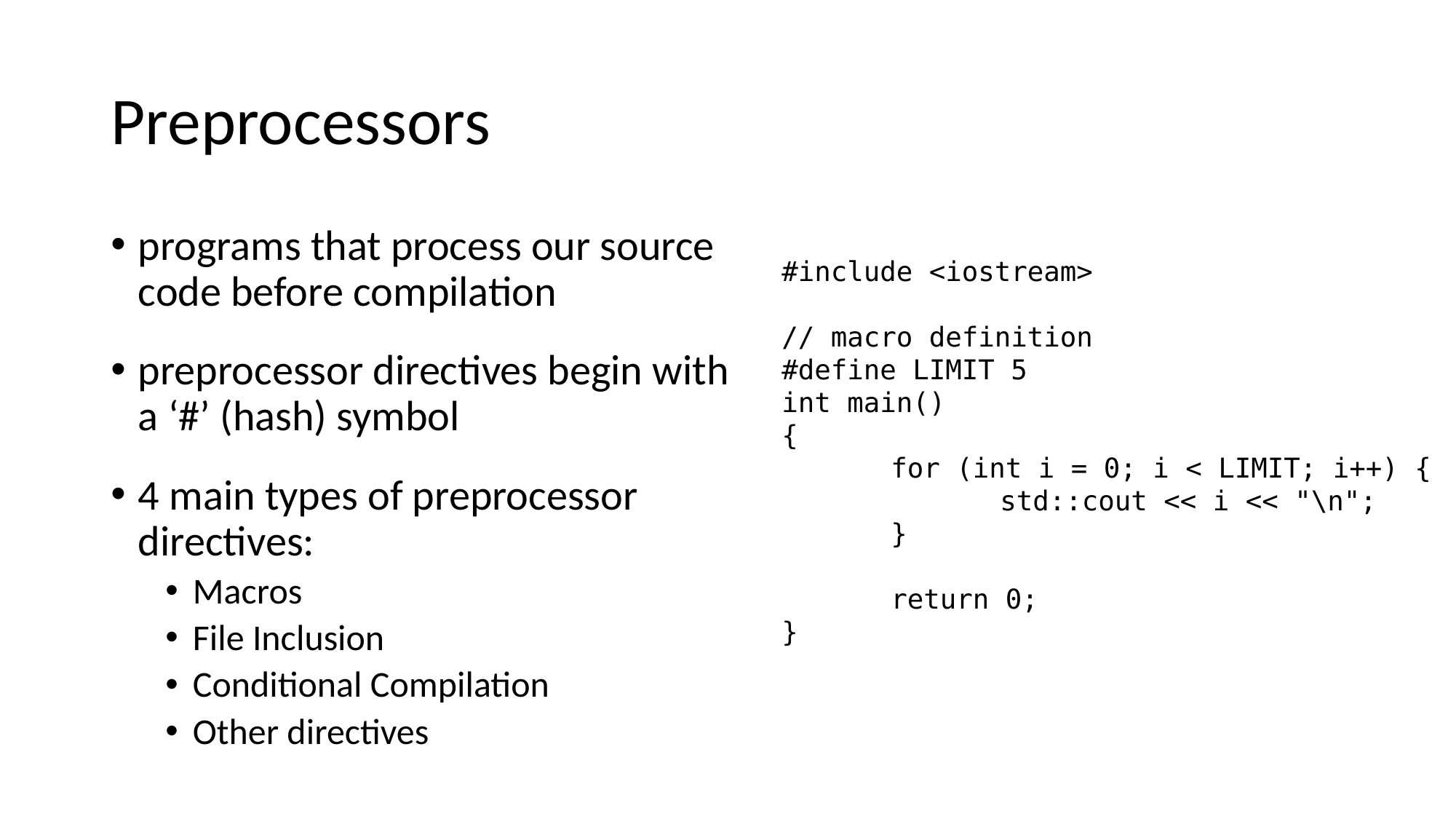

# Preprocessors
programs that process our source code before compilation
preprocessor directives begin with a ‘#’ (hash) symbol
4 main types of preprocessor directives:
Macros
File Inclusion
Conditional Compilation
Other directives
#include <iostream>

// macro definition
#define LIMIT 5
int main()
{
	for (int i = 0; i < LIMIT; i++) {
		std::cout << i << "\n";
	}

	return 0;
}